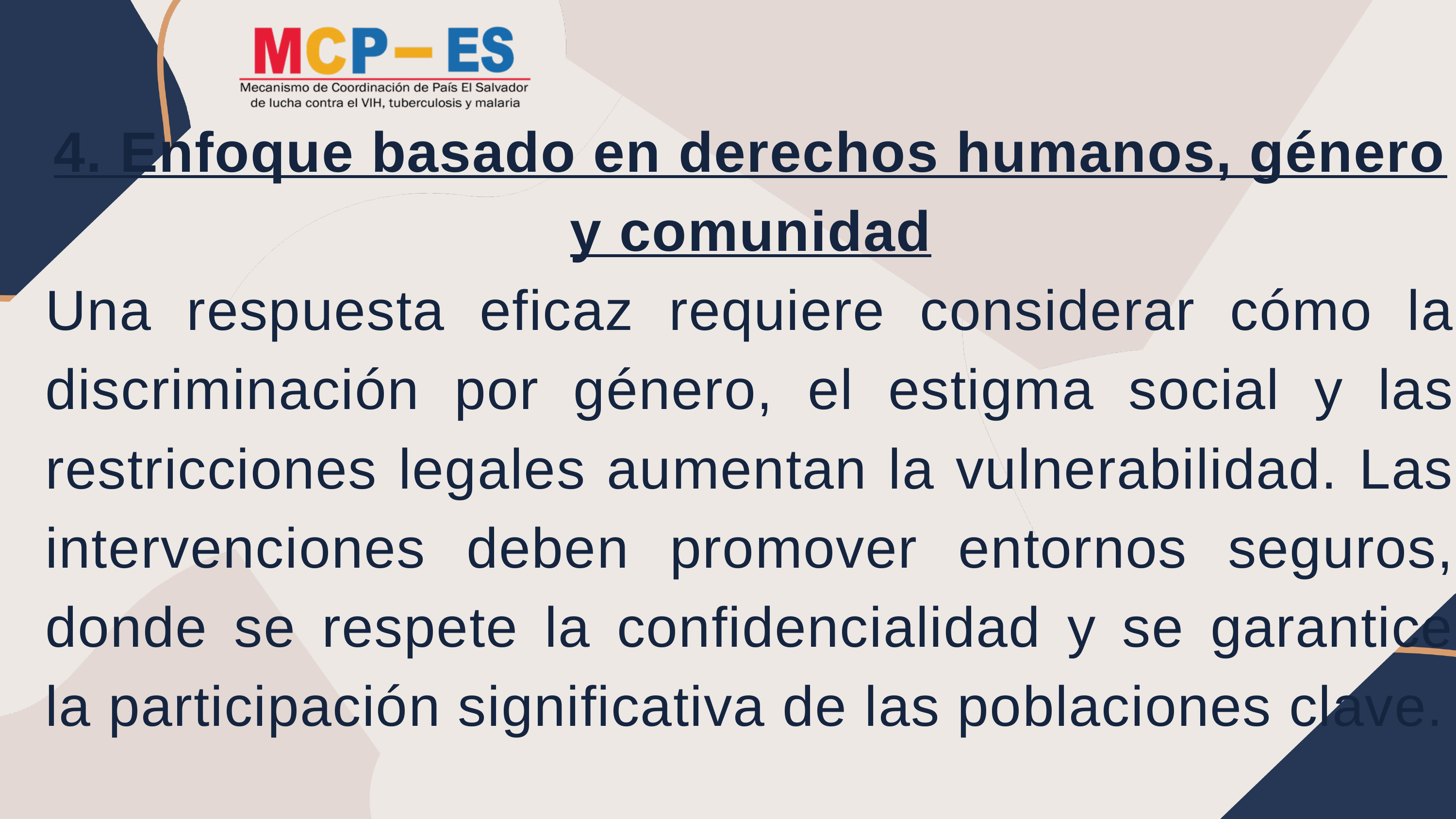

4. Enfoque basado en derechos humanos, género y comunidad
Una respuesta eficaz requiere considerar cómo la discriminación por género, el estigma social y las restricciones legales aumentan la vulnerabilidad. Las intervenciones deben promover entornos seguros, donde se respete la confidencialidad y se garantice la participación significativa de las poblaciones clave.